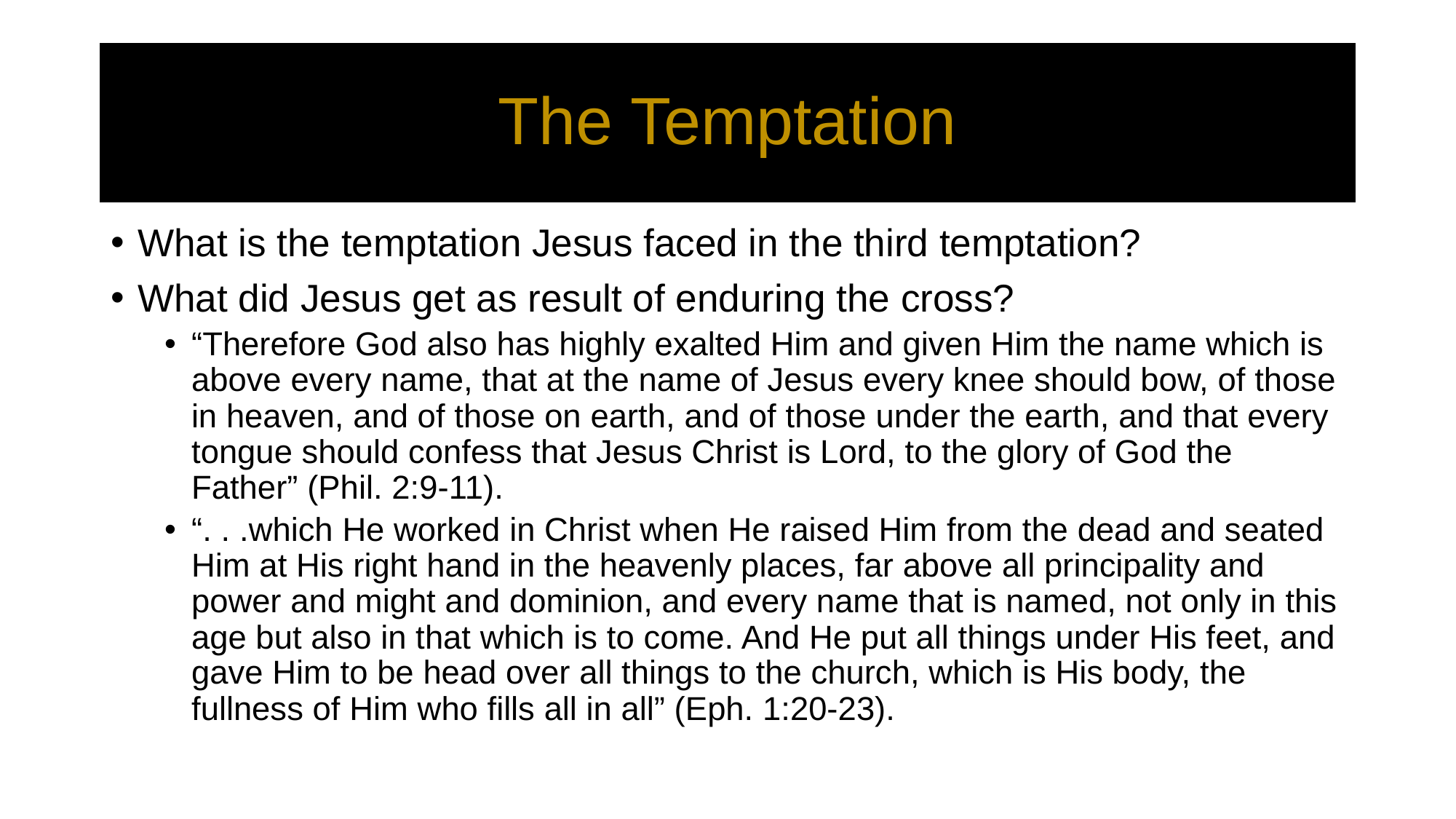

# The Temptation
What is the temptation Jesus faced in the third temptation?
What did Jesus get as result of enduring the cross?
“Therefore God also has highly exalted Him and given Him the name which is above every name, that at the name of Jesus every knee should bow, of those in heaven, and of those on earth, and of those under the earth, and that every tongue should confess that Jesus Christ is Lord, to the glory of God the Father” (Phil. 2:9-11).
“. . .which He worked in Christ when He raised Him from the dead and seated Him at His right hand in the heavenly places, far above all principality and power and might and dominion, and every name that is named, not only in this age but also in that which is to come. And He put all things under His feet, and gave Him to be head over all things to the church, which is His body, the fullness of Him who fills all in all” (Eph. 1:20-23).